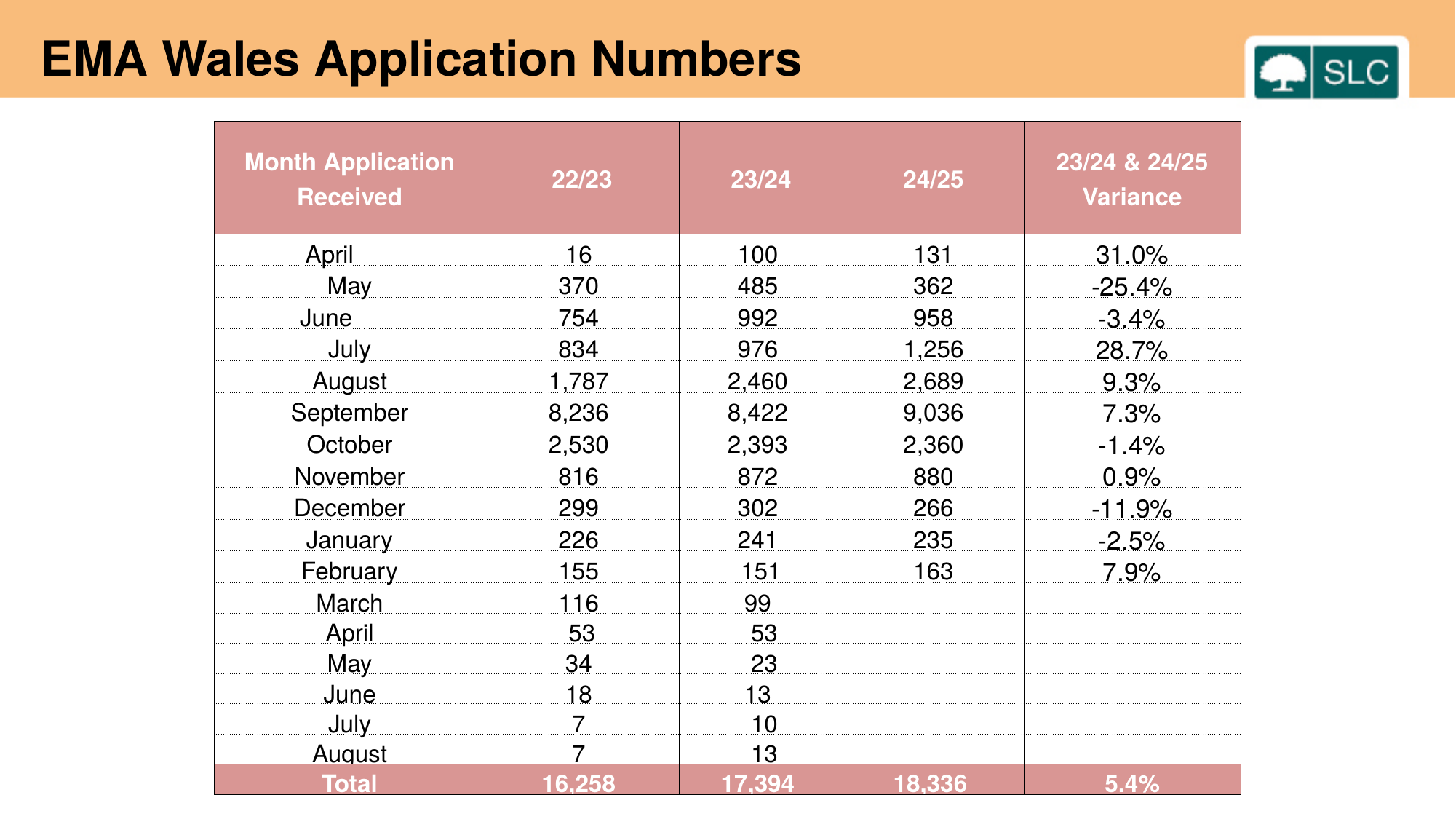

EMA Wales Application Numbers
| Month Application Received | 22/23 | 23/24 | 24/25 | 23/24 & 24/25 Variance |
| --- | --- | --- | --- | --- |
| April | 16 | 100 | 131 | 31.0% |
| May | 370 | 485 | 362 | -25.4% |
| June | 754 | 992 | 958 | -3.4% |
| July | 834 | 976 | 1,256 | 28.7% |
| August | 1,787 | 2,460 | 2,689 | 9.3% |
| September | 8,236 | 8,422 | 9,036 | 7.3% |
| October | 2,530 | 2,393 | 2,360 | -1.4% |
| November | 816 | 872 | 880 | 0.9% |
| December | 299 | 302 | 266 | -11.9% |
| January | 226 | 241 | 235 | -2.5% |
| February | 155 | 151 | 163 | 7.9% |
| March | 116 | 99 |  |  |
| April | 53 | 53 |  |  |
| May | 34 | 23 |  |  |
| June | 18 | 13 |  |  |
| July | 7 | 10 |  |  |
| August | 7 | 13 |  |  |
| Total | 16,258 | 17,394 | 18,336 | 5.4% |